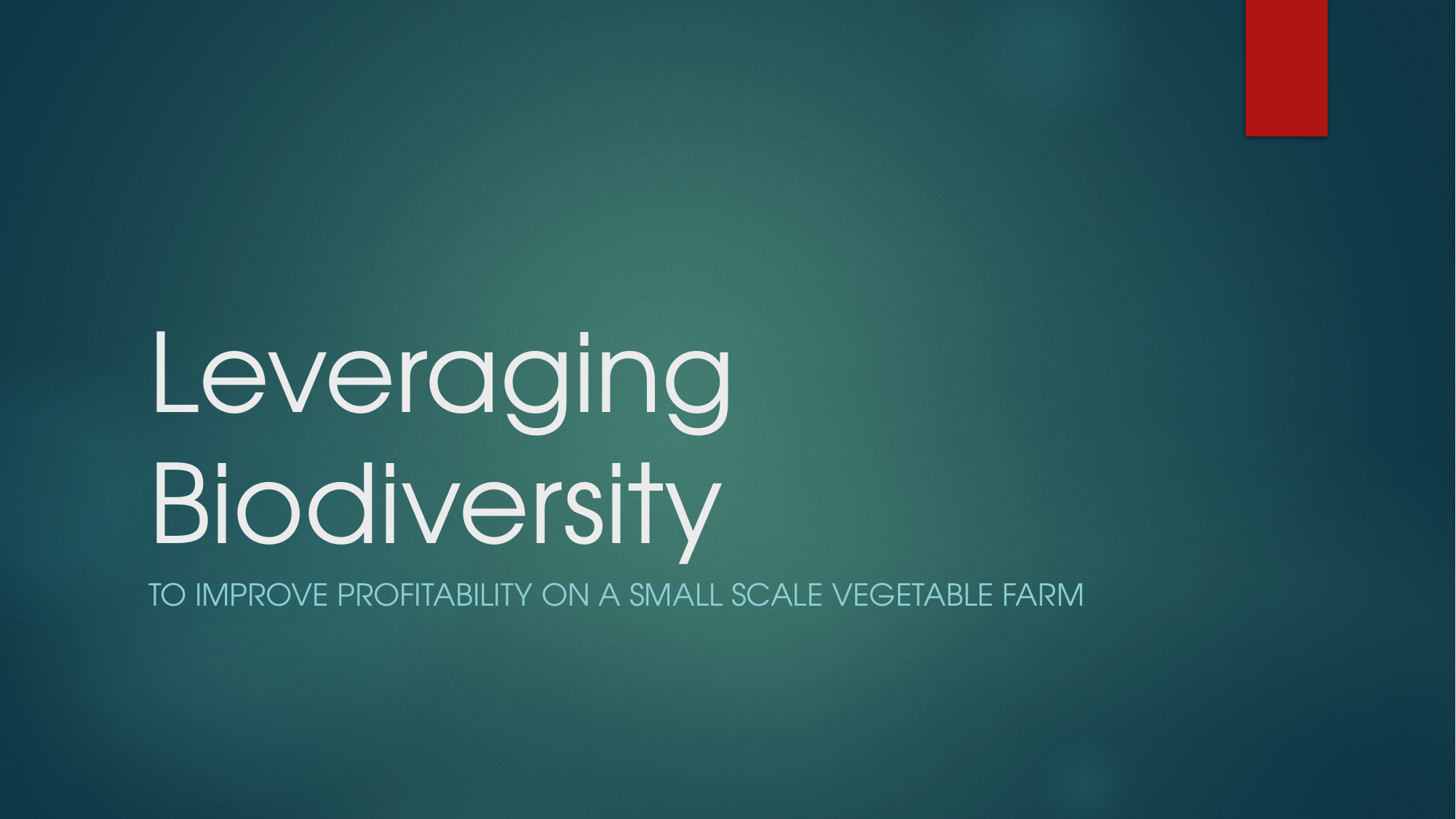

# Leveraging Biodiversity
To improve profitability on a small scale vegetable farm